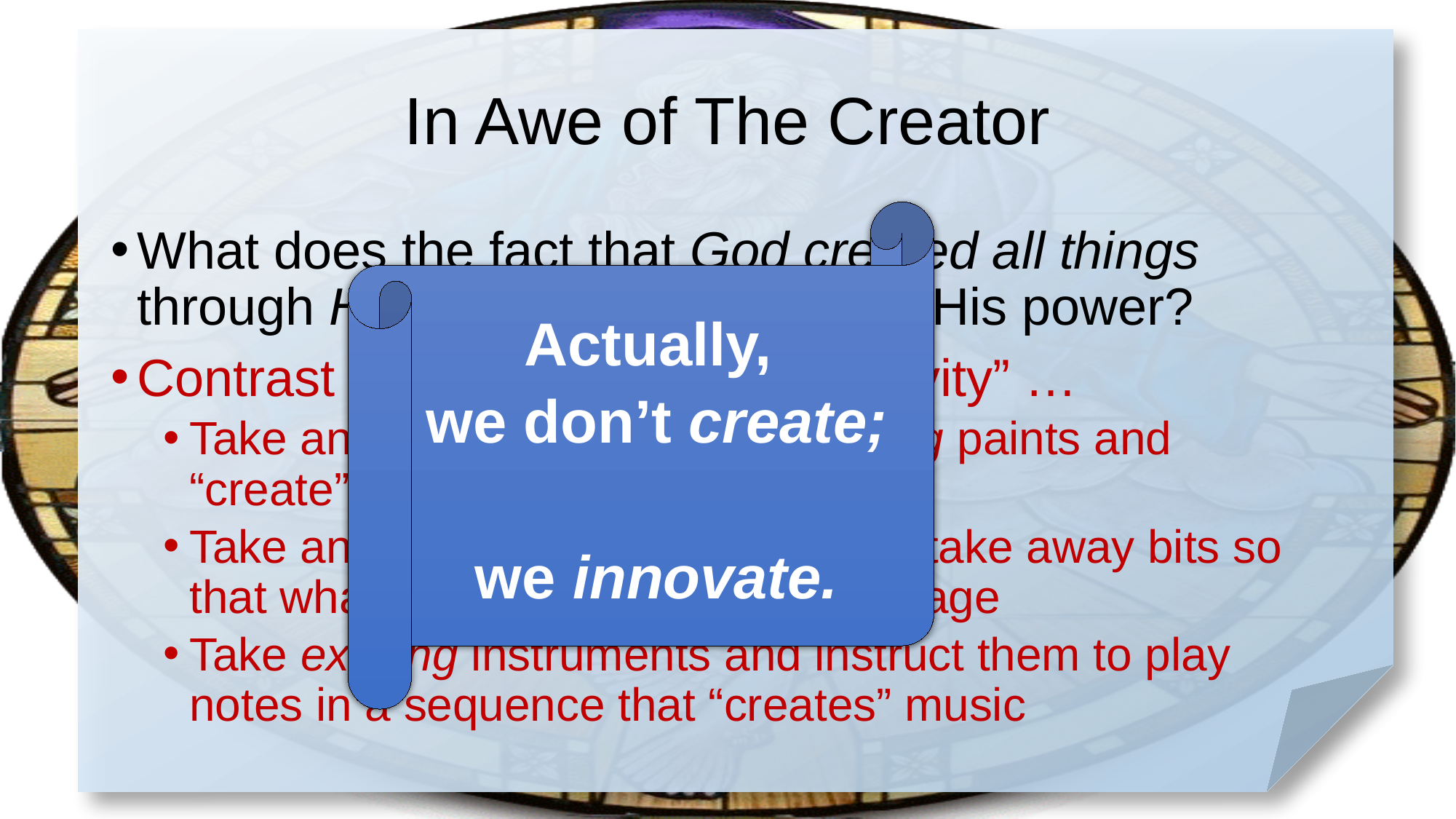

# In Awe of The Creator
Actually,
we don’t create;
we innovate.
What does the fact that God created all things through His word alone say about His power?
Contrast what we consider “creativity” …
Take an existing canvas and existing paints and “create”  a picture
Take an existing piece of wood and take away bits so that what is left is a recognizable image
Take existing instruments and instruct them to play notes in a sequence that “creates” music